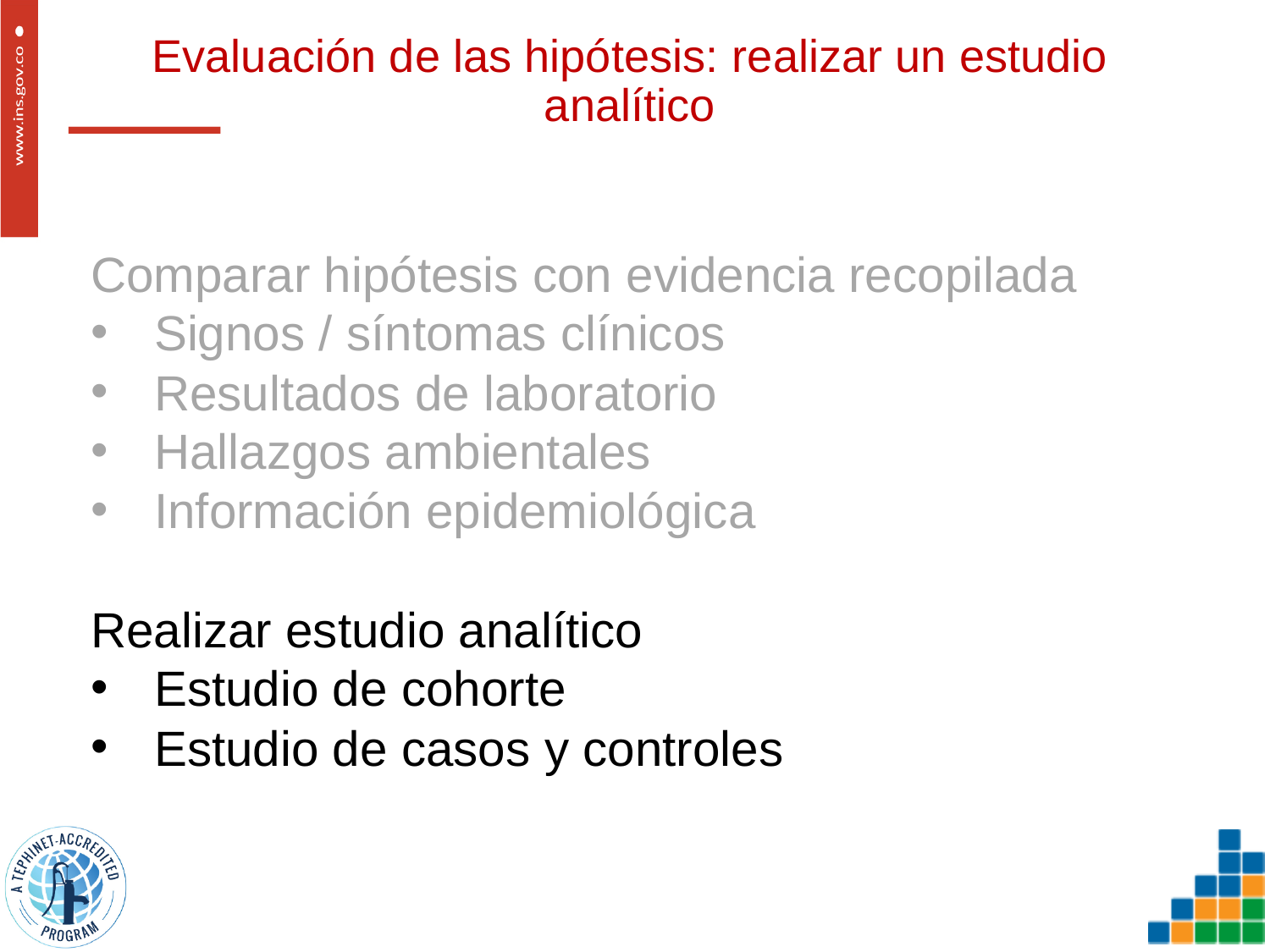

# Evaluación de las hipótesis: realizar un estudio analítico

Comparar hipótesis con evidencia recopilada
Signos / síntomas clínicos
Resultados de laboratorio
Hallazgos ambientales
Información epidemiológica

Realizar estudio analítico
Estudio de cohorte
Estudio de casos y controles